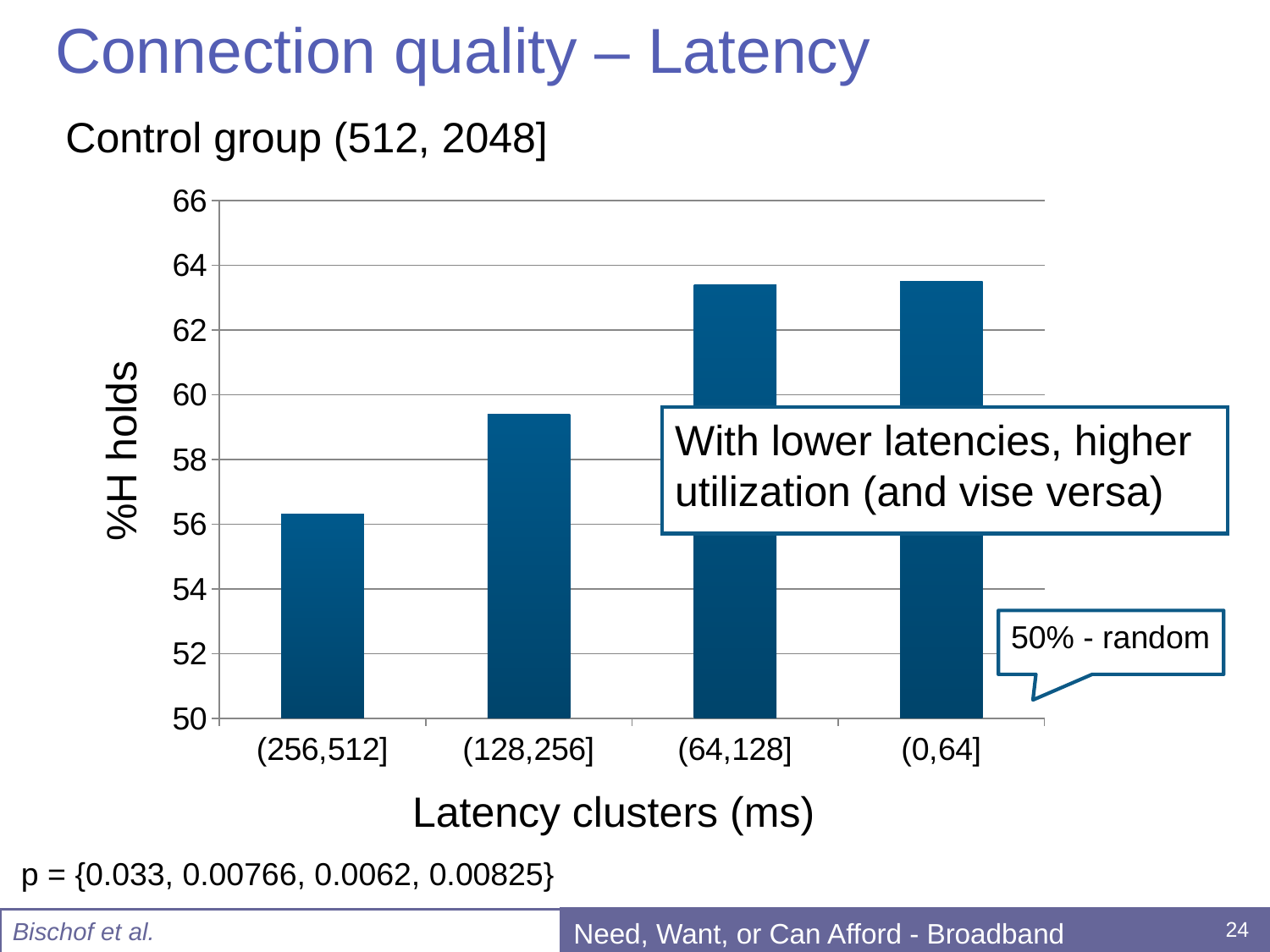

# Connection quality – Latency
Control group (512, 2048]

### Chart

| Category | % H holds |
|---|---|
| (256,512] | 56.3 |
| (128,256] | 59.4 |
| (64,128] | 63.4 |
| (0,64] | 63.5 |
With lower latencies, higher utilization (and vise versa)
%H holds
50% - random
Latency clusters (ms)
p = {0.033, 0.00766, 0.0062, 0.00825}